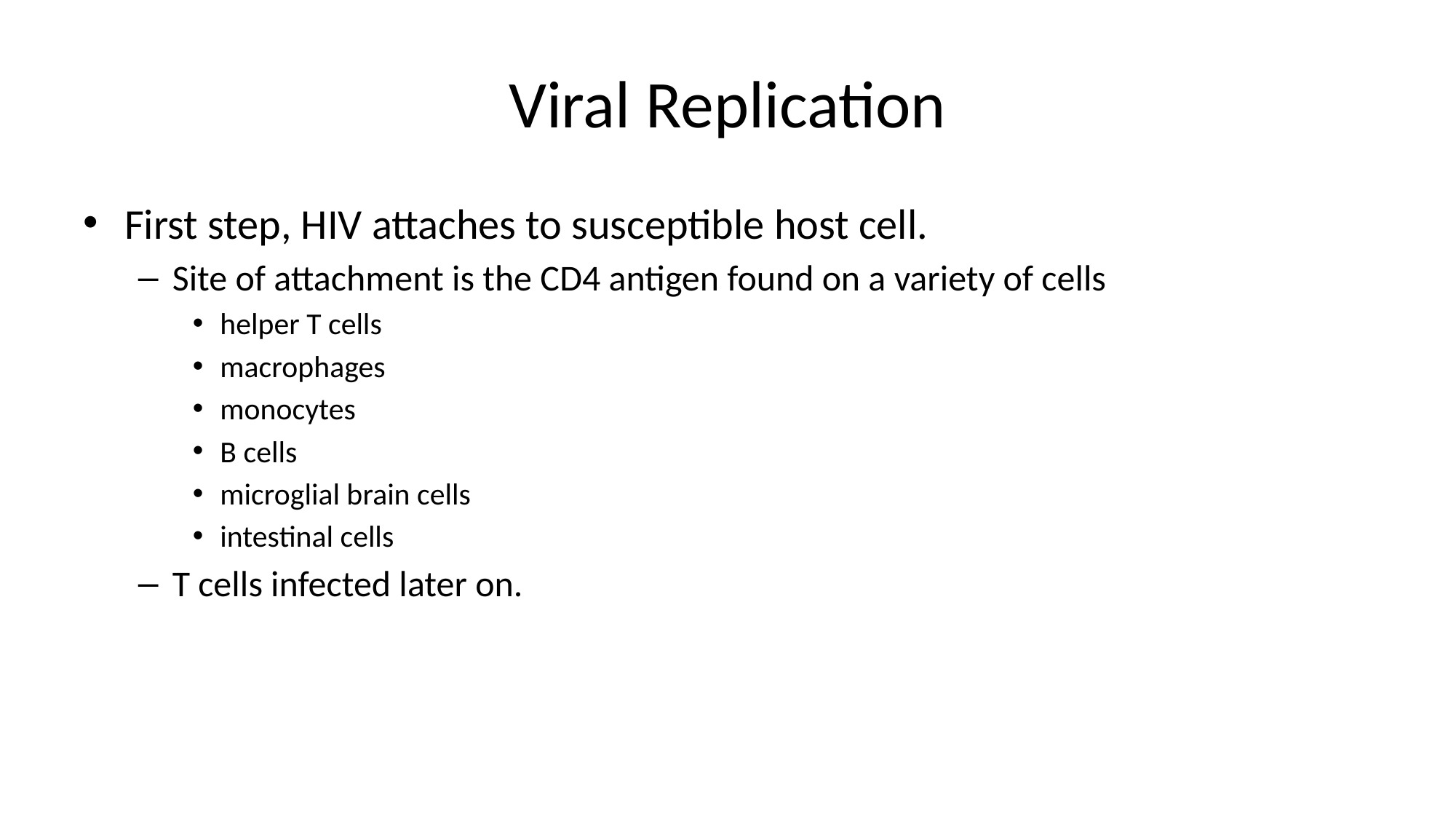

# Viral Replication
First step, HIV attaches to susceptible host cell.
Site of attachment is the CD4 antigen found on a variety of cells
helper T cells
macrophages
monocytes
B cells
microglial brain cells
intestinal cells
T cells infected later on.